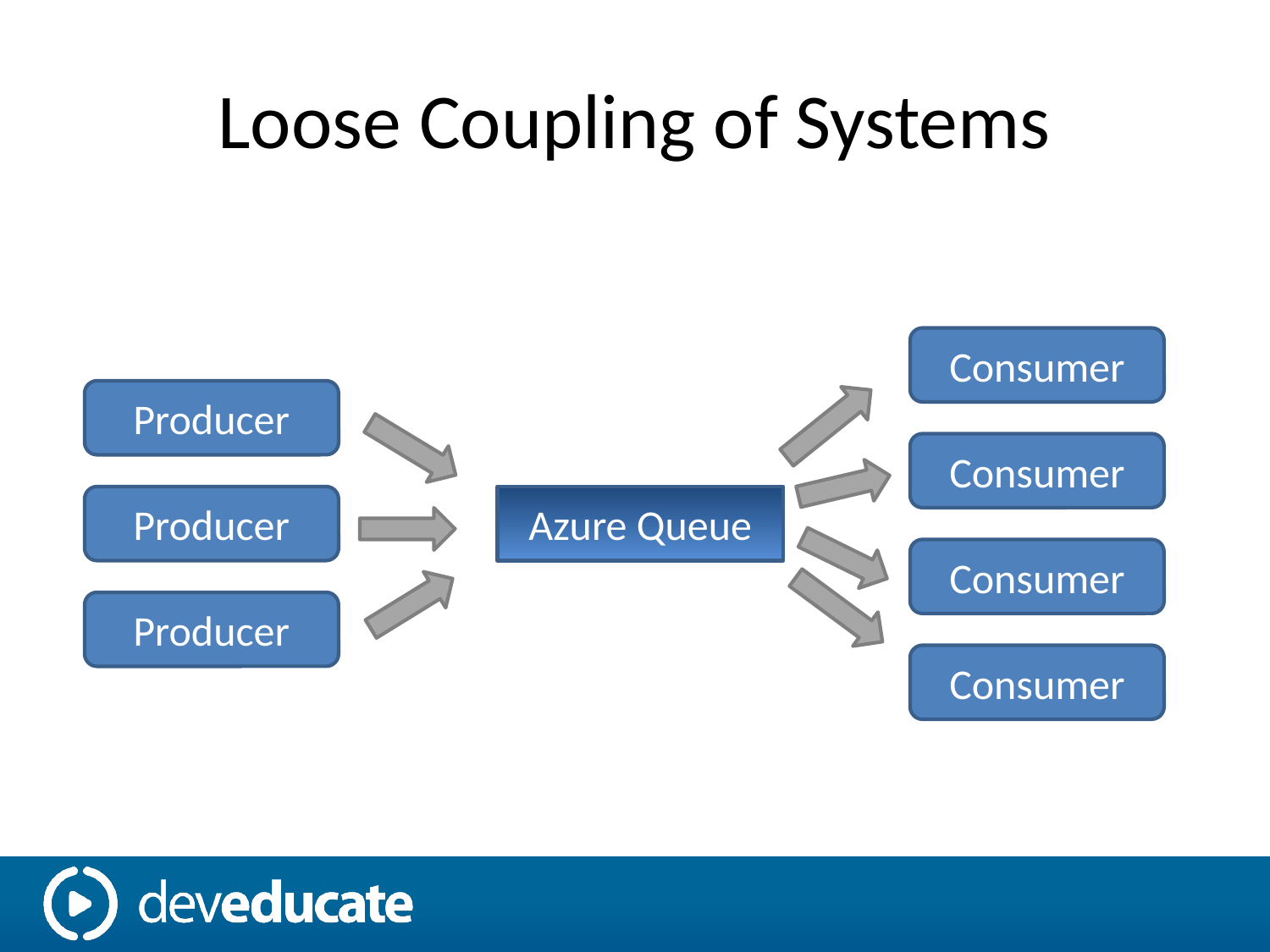

# Loose Coupling of Systems
Consumer
Producer

Consumer

Producer
Azure Queue

Consumer

Producer
Consumer